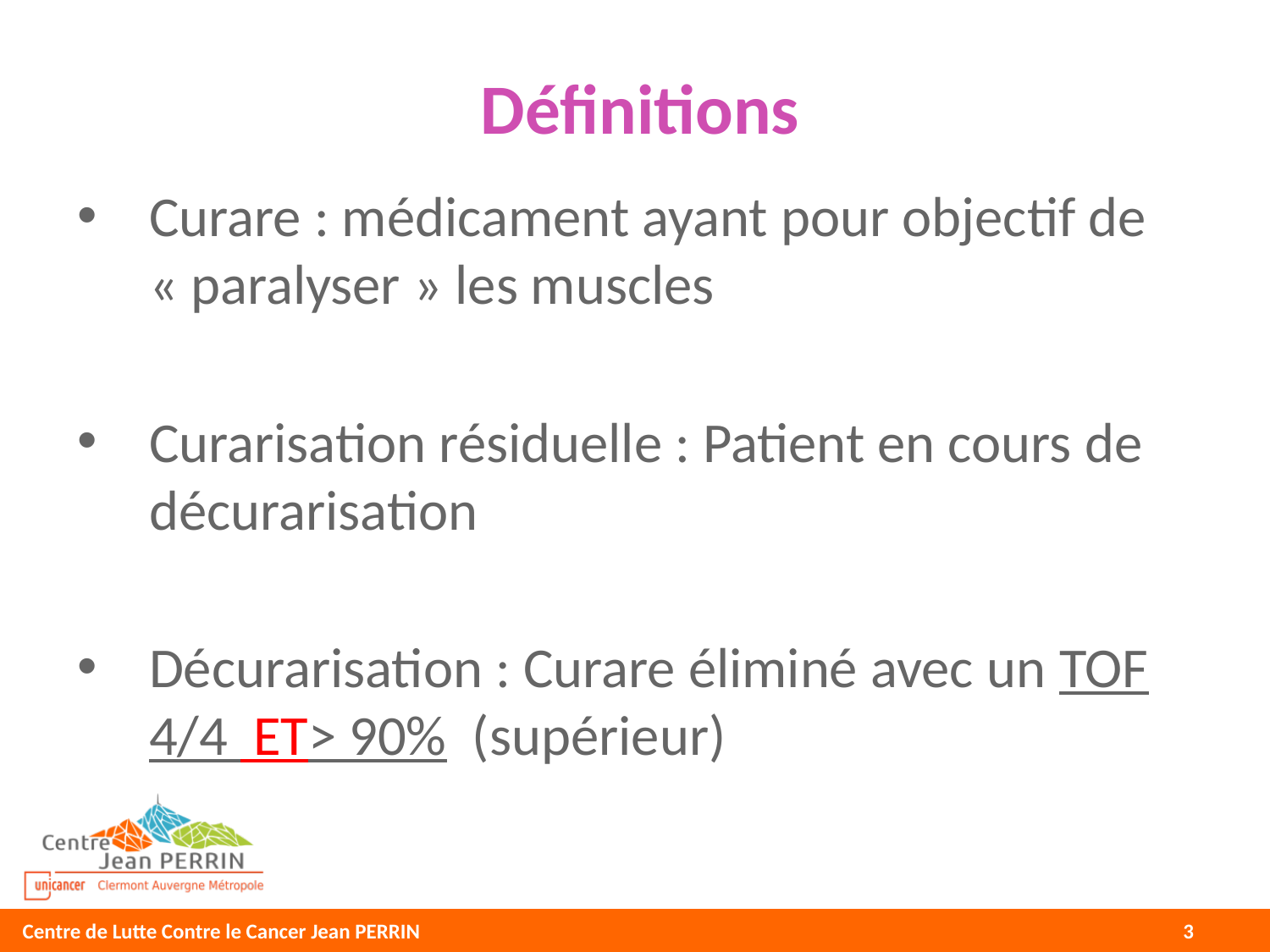

# Définitions
Curare : médicament ayant pour objectif de « paralyser » les muscles

Curarisation résiduelle : Patient en cours de décurarisation

Décurarisation : Curare éliminé avec un TOF 4/4  ET> 90%  (supérieur)

3